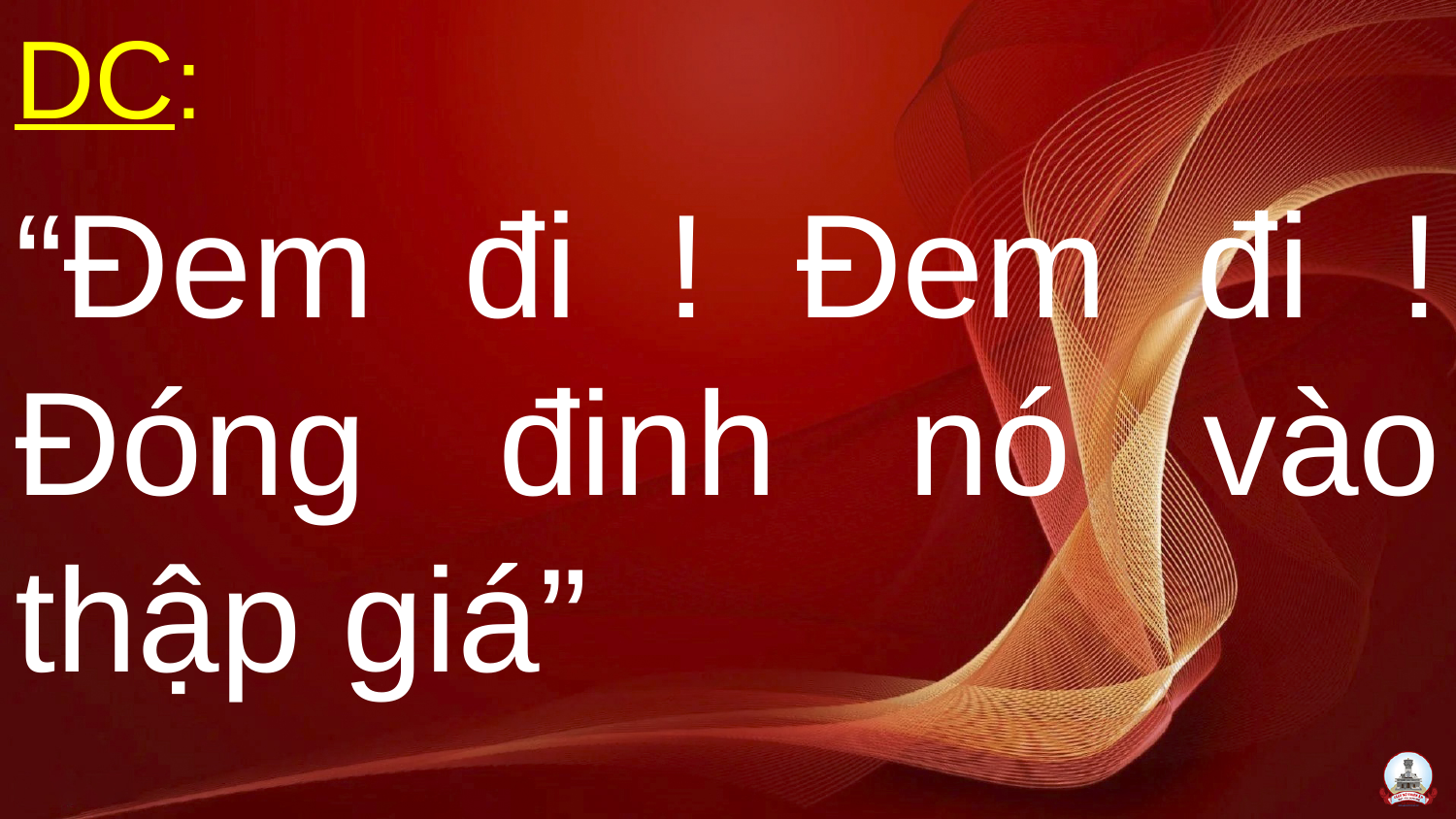

DC:
“Đem đi ! Đem đi ! Đóng đinh nó vào thập giá”